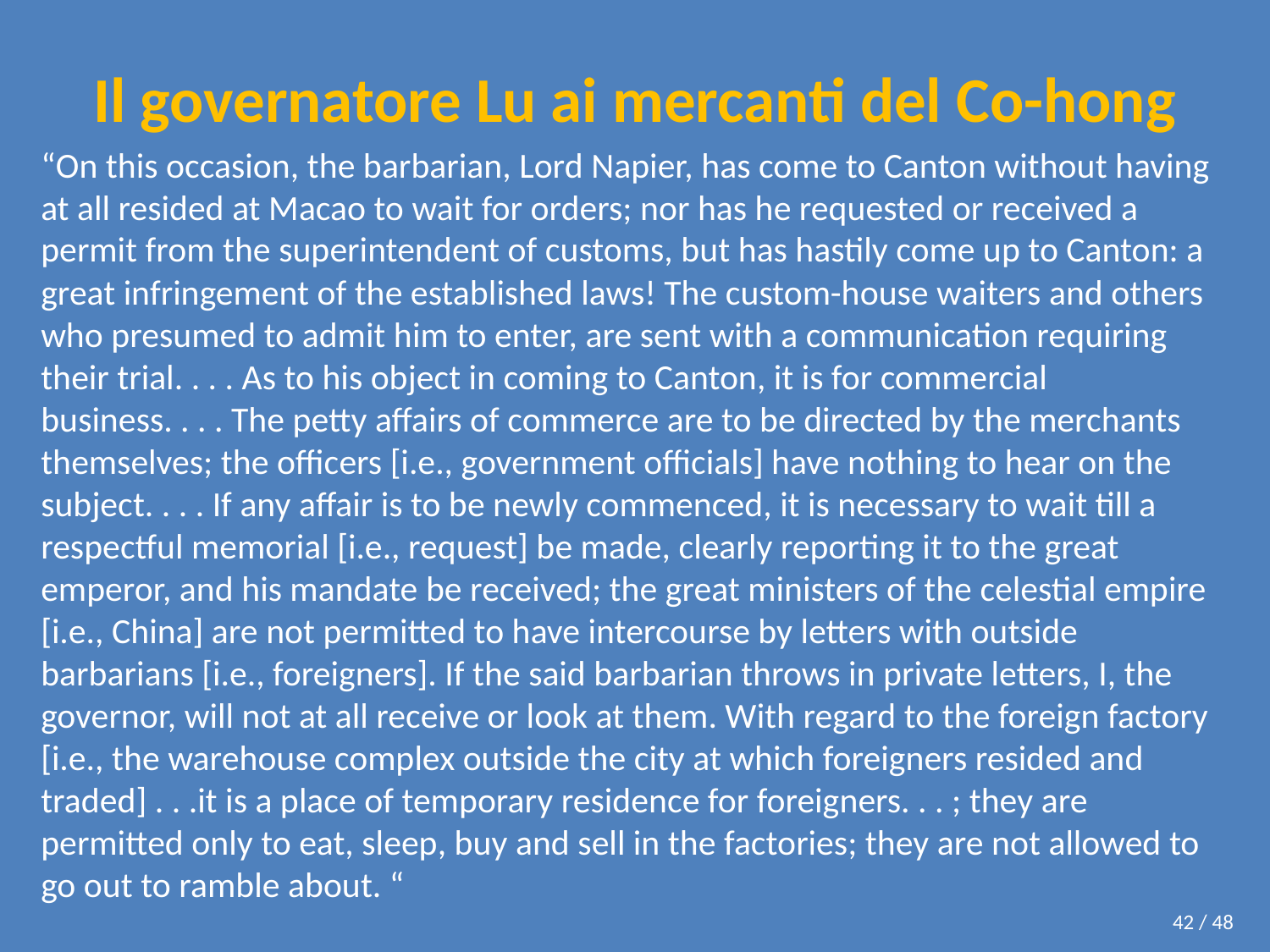

# Il governatore Lu ai mercanti del Co-hong
“On this occasion, the barbarian, Lord Napier, has come to Canton without having at all resided at Macao to wait for orders; nor has he requested or received a permit from the superintendent of customs, but has hastily come up to Canton: a great infringement of the established laws! The custom-house waiters and others who presumed to admit him to enter, are sent with a communication requiring their trial. . . . As to his object in coming to Canton, it is for commercial business. . . . The petty affairs of commerce are to be directed by the merchants themselves; the officers [i.e., government officials] have nothing to hear on the subject. . . . If any affair is to be newly commenced, it is necessary to wait till a respectful memorial [i.e., request] be made, clearly reporting it to the great emperor, and his mandate be received; the great ministers of the celestial empire [i.e., China] are not permitted to have intercourse by letters with outside barbarians [i.e., foreigners]. If the said barbarian throws in private letters, I, the governor, will not at all receive or look at them. With regard to the foreign factory [i.e., the warehouse complex outside the city at which foreigners resided and traded] . . .it is a place of temporary residence for foreigners. . . ; they are permitted only to eat, sleep, buy and sell in the factories; they are not allowed to go out to ramble about. “
42 / 48